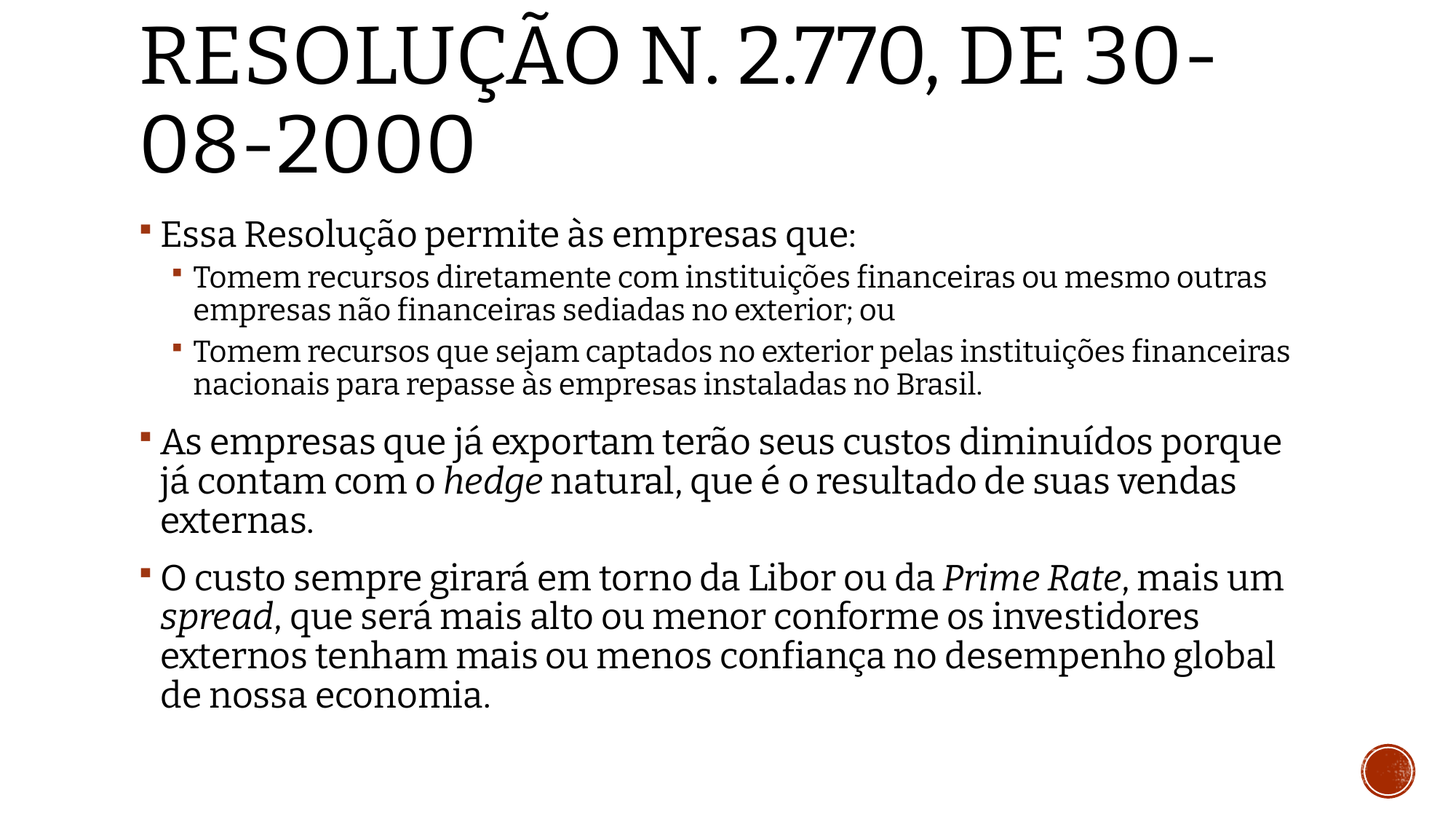

# Resolução n. 2.770, de 30-08-2000
Essa Resolução permite às empresas que:
Tomem recursos diretamente com instituições financeiras ou mesmo outras empresas não financeiras sediadas no exterior; ou
Tomem recursos que sejam captados no exterior pelas instituições financeiras nacionais para repasse às empresas instaladas no Brasil.
As empresas que já exportam terão seus custos diminuídos porque já contam com o hedge natural, que é o resultado de suas vendas externas.
O custo sempre girará em torno da Libor ou da Prime Rate, mais um spread, que será mais alto ou menor conforme os investidores externos tenham mais ou menos confiança no desempenho global de nossa economia.